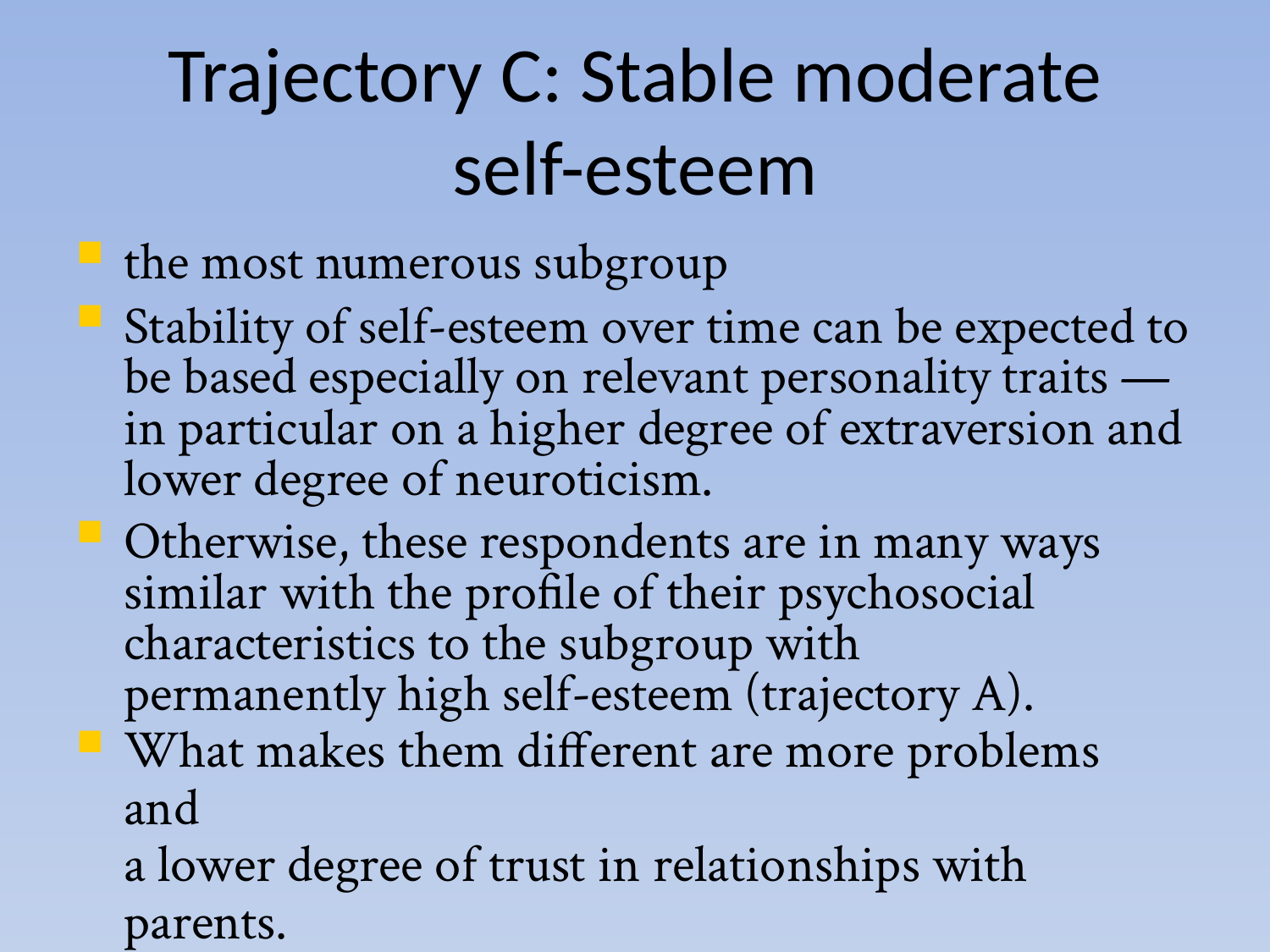

# Trajectory C: Stable moderate
self-esteem
the most numerous subgroup
Stability of self-esteem over time can be expected to be based especially on relevant personality traits — in particular on a higher degree of extraversion and lower degree of neuroticism.
Otherwise, these respondents are in many ways similar with the profile of their psychosocial characteristics to the subgroup with permanently high self-esteem (trajectory A).
What makes them different are more problems and
a lower degree of trust in relationships with parents.